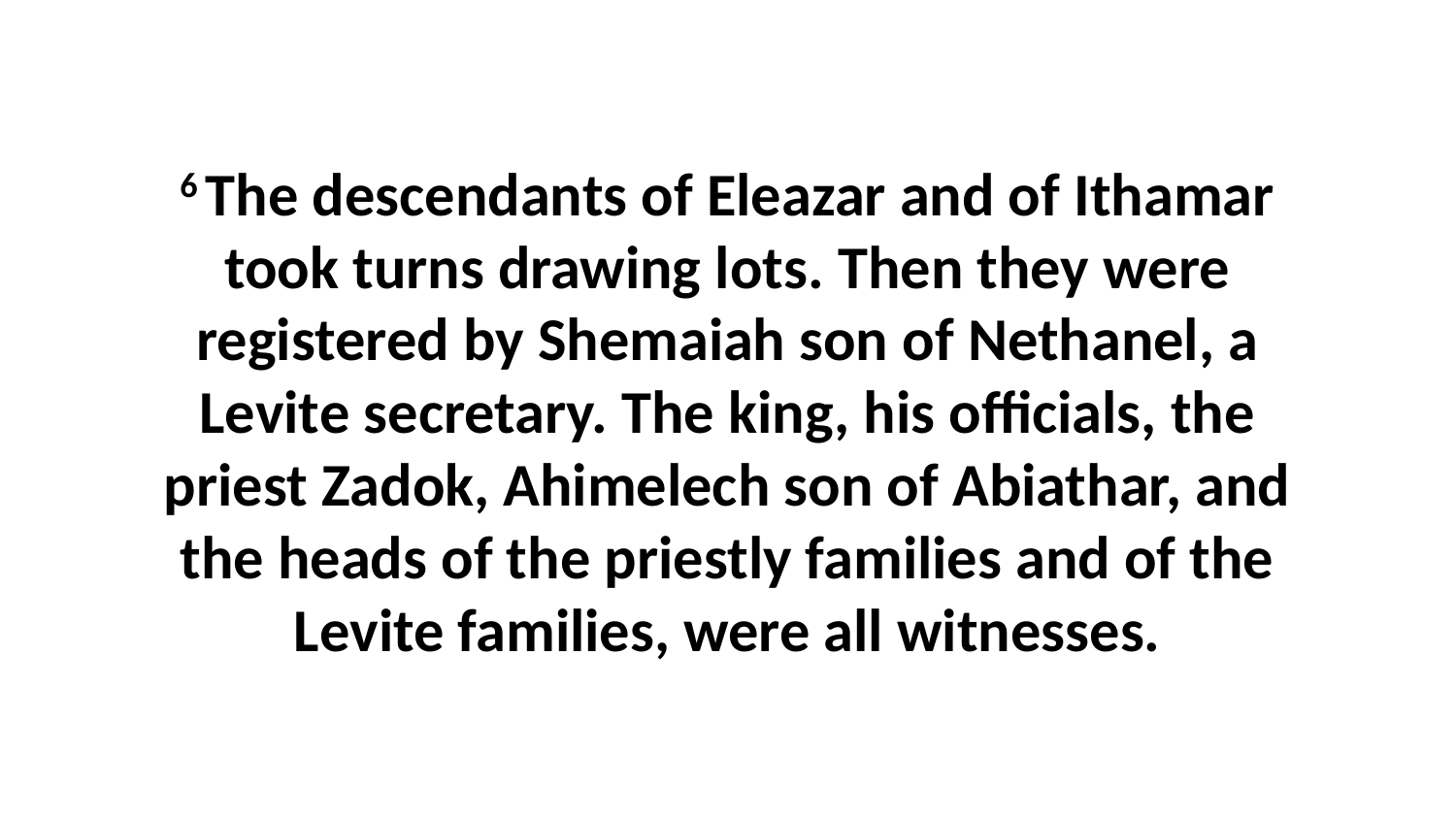

6 The descendants of Eleazar and of Ithamar took turns drawing lots. Then they were registered by Shemaiah son of Nethanel, a Levite secretary. The king, his officials, the priest Zadok, Ahimelech son of Abiathar, and the heads of the priestly families and of the Levite families, were all witnesses.